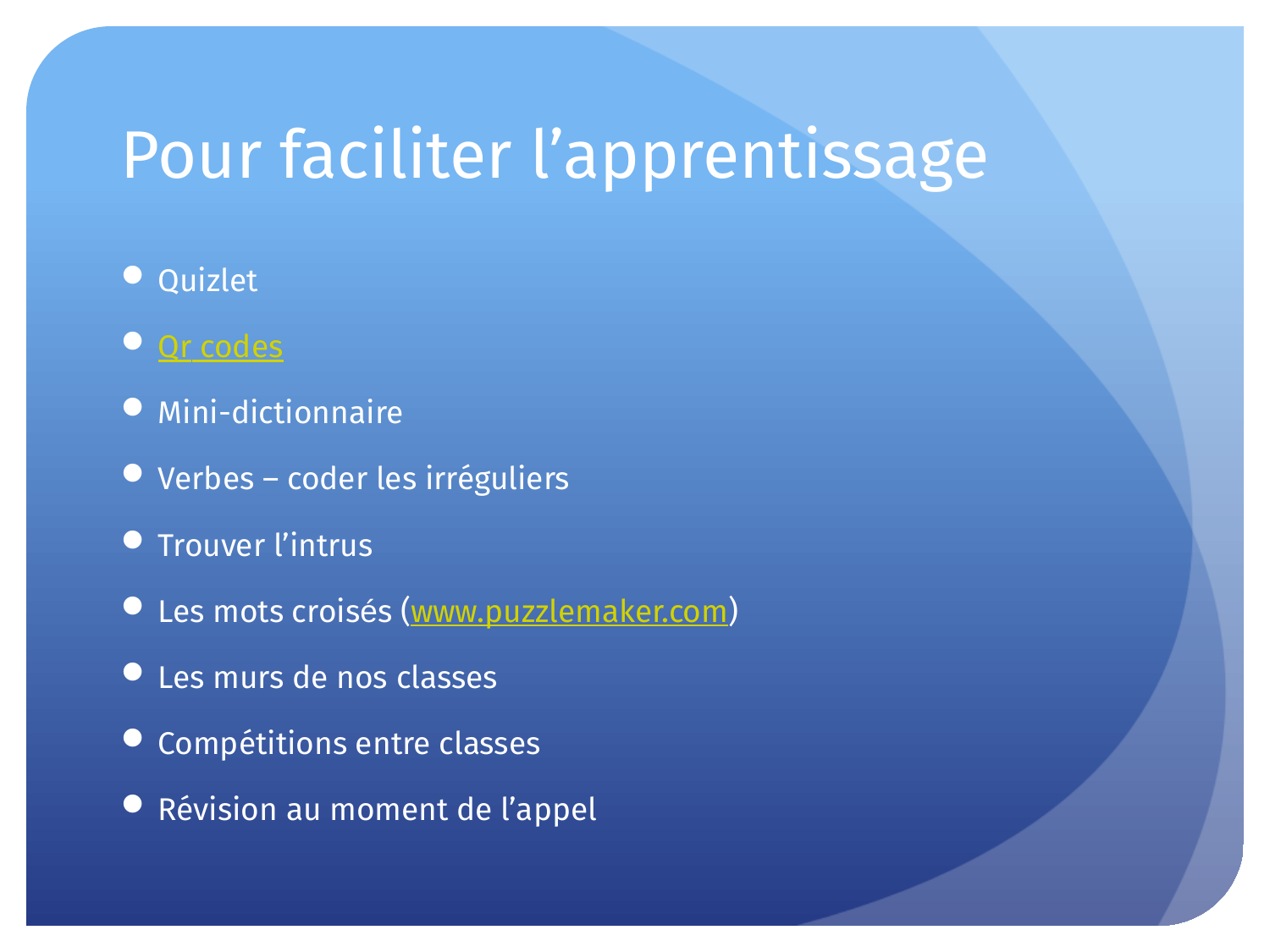

# Pour faciliter l’apprentissage
Quizlet
Qr codes
Mini-dictionnaire
Verbes – coder les irréguliers
Trouver l’intrus
Les mots croisés (www.puzzlemaker.com)
Les murs de nos classes
Compétitions entre classes
Révision au moment de l’appel